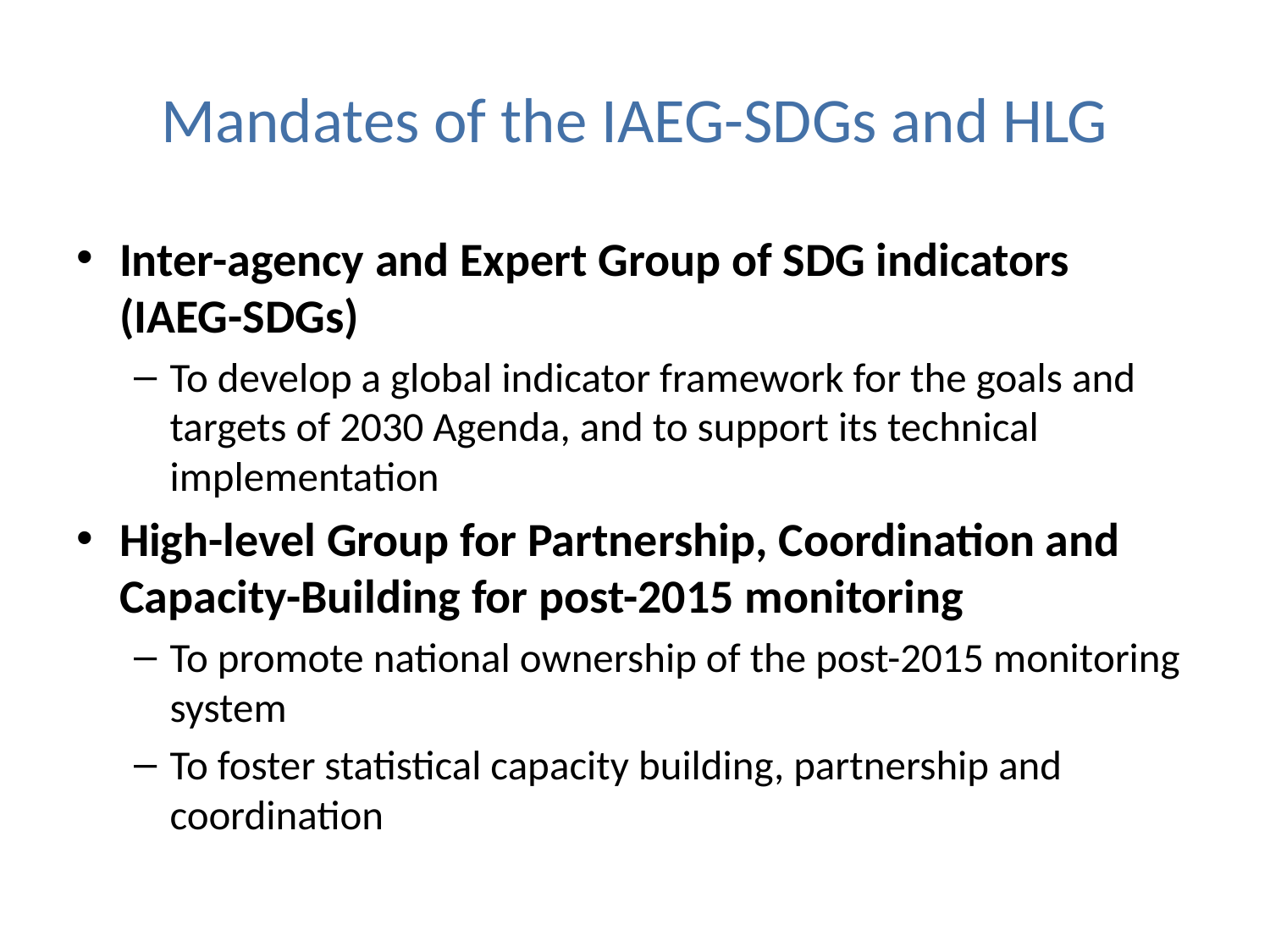

# Mandates of the IAEG-SDGs and HLG
Inter-agency and Expert Group of SDG indicators (IAEG-SDGs)
To develop a global indicator framework for the goals and targets of 2030 Agenda, and to support its technical implementation
High-level Group for Partnership, Coordination and Capacity-Building for post-2015 monitoring
To promote national ownership of the post-2015 monitoring system
To foster statistical capacity building, partnership and coordination